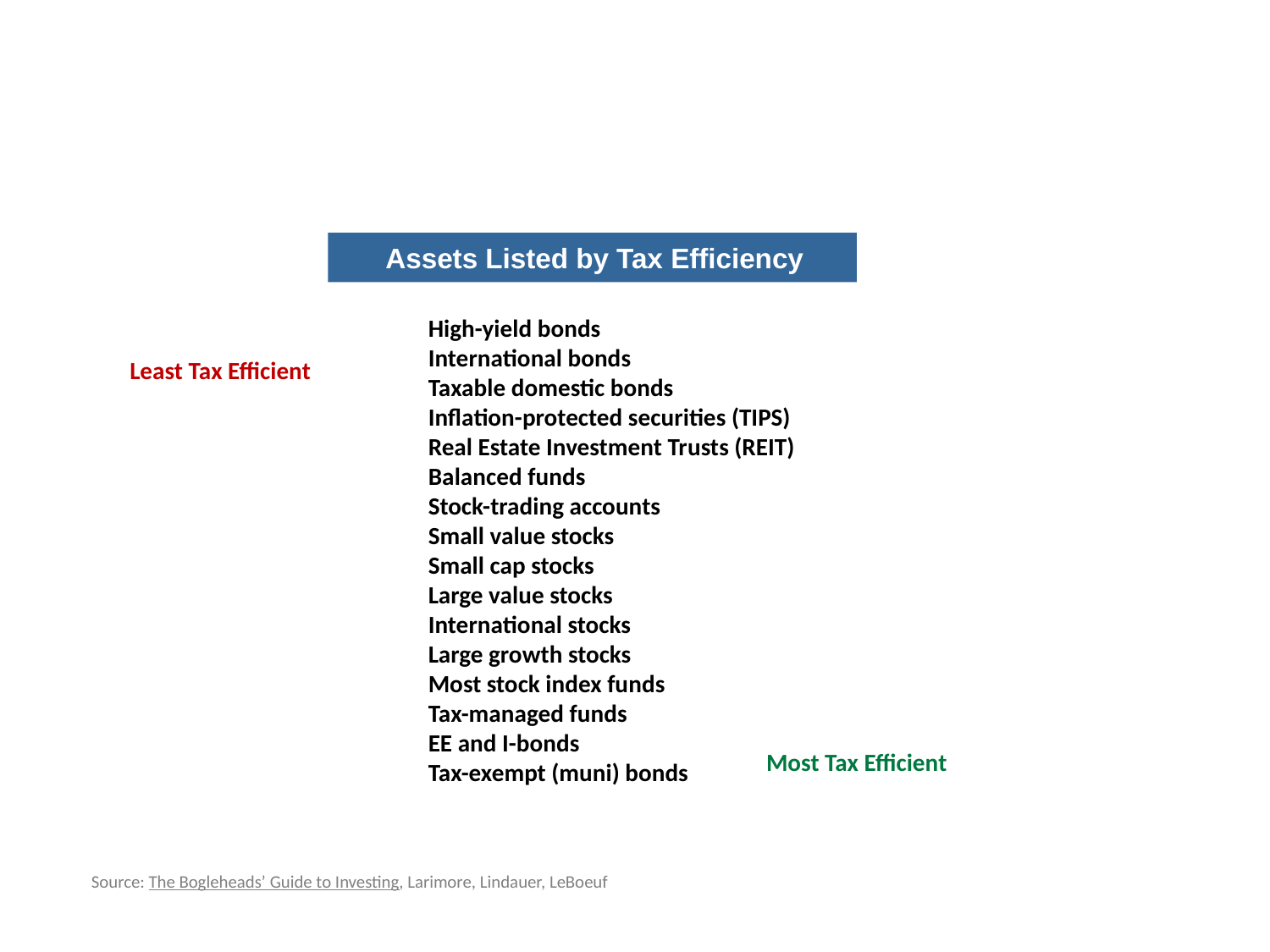

Assets Listed by Tax Efficiency
High-yield bonds
International bonds
Taxable domestic bonds
Inflation-protected securities (TIPS)
Real Estate Investment Trusts (REIT)
Balanced funds
Stock-trading accounts
Small value stocks
Small cap stocks
Large value stocks
International stocks
Large growth stocks
Most stock index funds
Tax-managed funds
EE and I-bonds
Tax-exempt (muni) bonds
Least Tax Efficient
Most Tax Efficient
Source: The Bogleheads’ Guide to Investing, Larimore, Lindauer, LeBoeuf